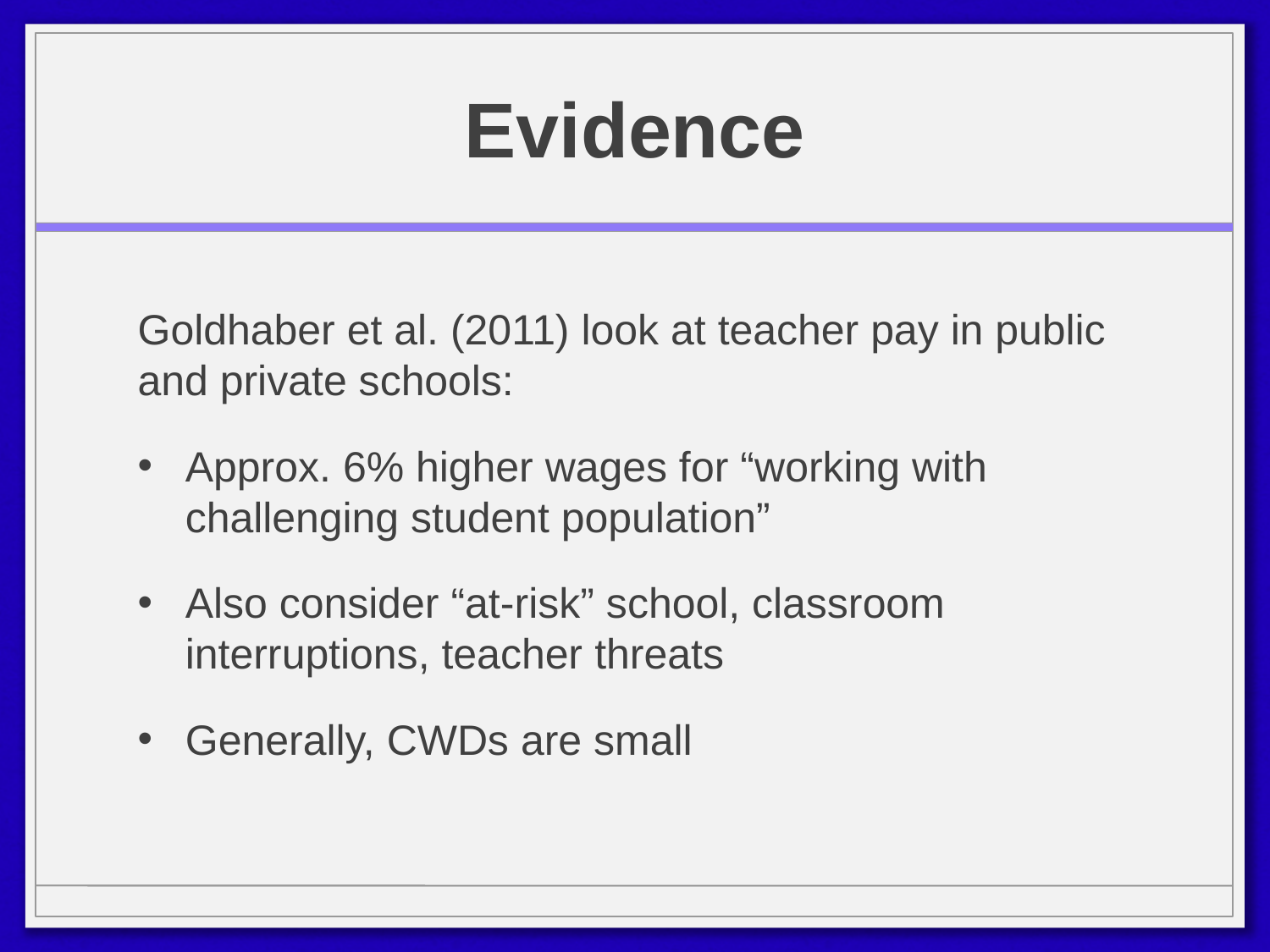

# Evidence
Goldhaber et al. (2011) look at teacher pay in public and private schools:
Approx. 6% higher wages for “working with challenging student population”
Also consider “at-risk” school, classroom interruptions, teacher threats
Generally, CWDs are small